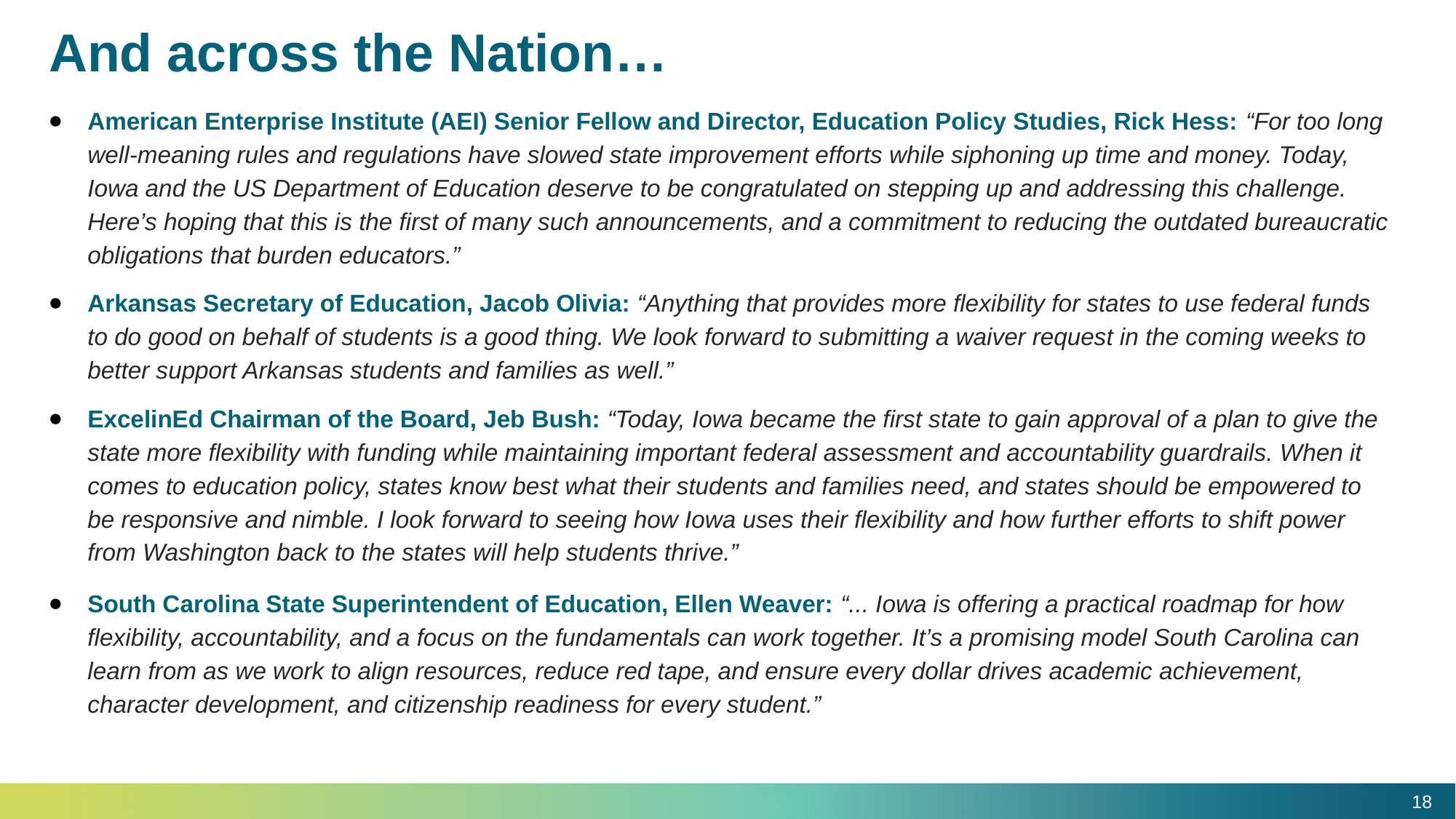

Ensuring Effective, Efficient Operations to Best Serve Iowans

# And across the Nation…
American Enterprise Institute (AEI) Senior Fellow and Director, Education Policy Studies, Rick Hess: “For too long well-meaning rules and regulations have slowed state improvement efforts while siphoning up time and money. Today, Iowa and the US Department of Education deserve to be congratulated on stepping up and addressing this challenge. Here’s hoping that this is the first of many such announcements, and a commitment to reducing the outdated bureaucratic obligations that burden educators.”
Arkansas Secretary of Education, Jacob Olivia: “Anything that provides more flexibility for states to use federal funds to do good on behalf of students is a good thing. We look forward to submitting a waiver request in the coming weeks to better support Arkansas students and families as well.”
ExcelinEd Chairman of the Board, Jeb Bush: “Today, Iowa became the first state to gain approval of a plan to give the state more flexibility with funding while maintaining important federal assessment and accountability guardrails. When it comes to education policy, states know best what their students and families need, and states should be empowered to be responsive and nimble. I look forward to seeing how Iowa uses their flexibility and how further efforts to shift power from Washington back to the states will help students thrive.”
South Carolina State Superintendent of Education, Ellen Weaver: “... Iowa is offering a practical roadmap for how flexibility, accountability, and a focus on the fundamentals can work together. It’s a promising model South Carolina can learn from as we work to align resources, reduce red tape, and ensure every dollar drives academic achievement, character development, and citizenship readiness for every student.”
18